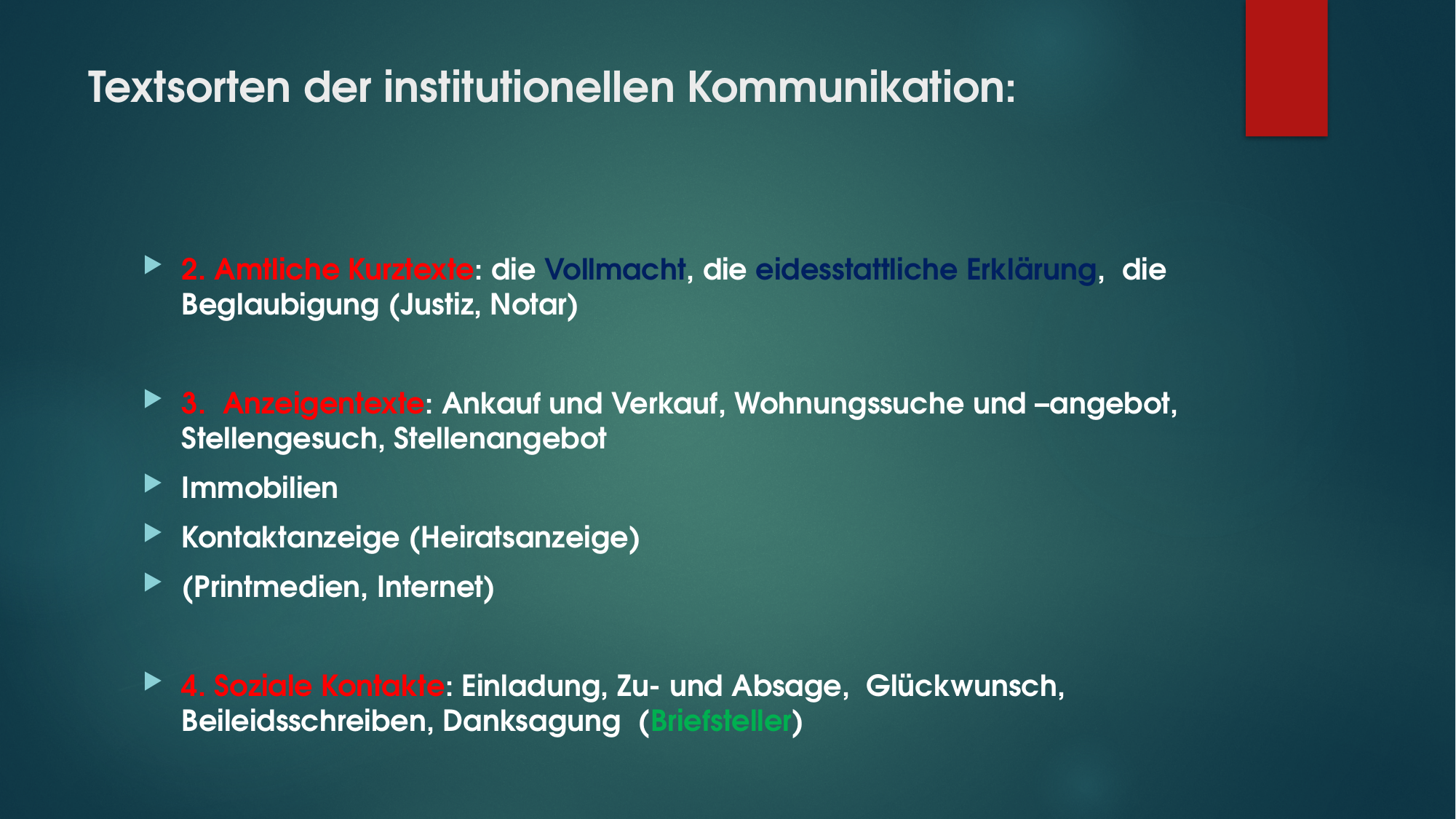

# Textsorten der institutionellen Kommunikation:
2. Amtliche Kurztexte: die Vollmacht, die eidesstattliche Erklärung,  die Beglaubigung (Justiz, Notar)

3.  Anzeigentexte: Ankauf und Verkauf, Wohnungssuche und –angebot, Stellengesuch, Stellenangebot
Immobilien
Kontaktanzeige (Heiratsanzeige)
(Printmedien, Internet)

4. Soziale Kontakte: Einladung, Zu- und Absage,  Glückwunsch, Beileidsschreiben, Danksagung  (Briefsteller)